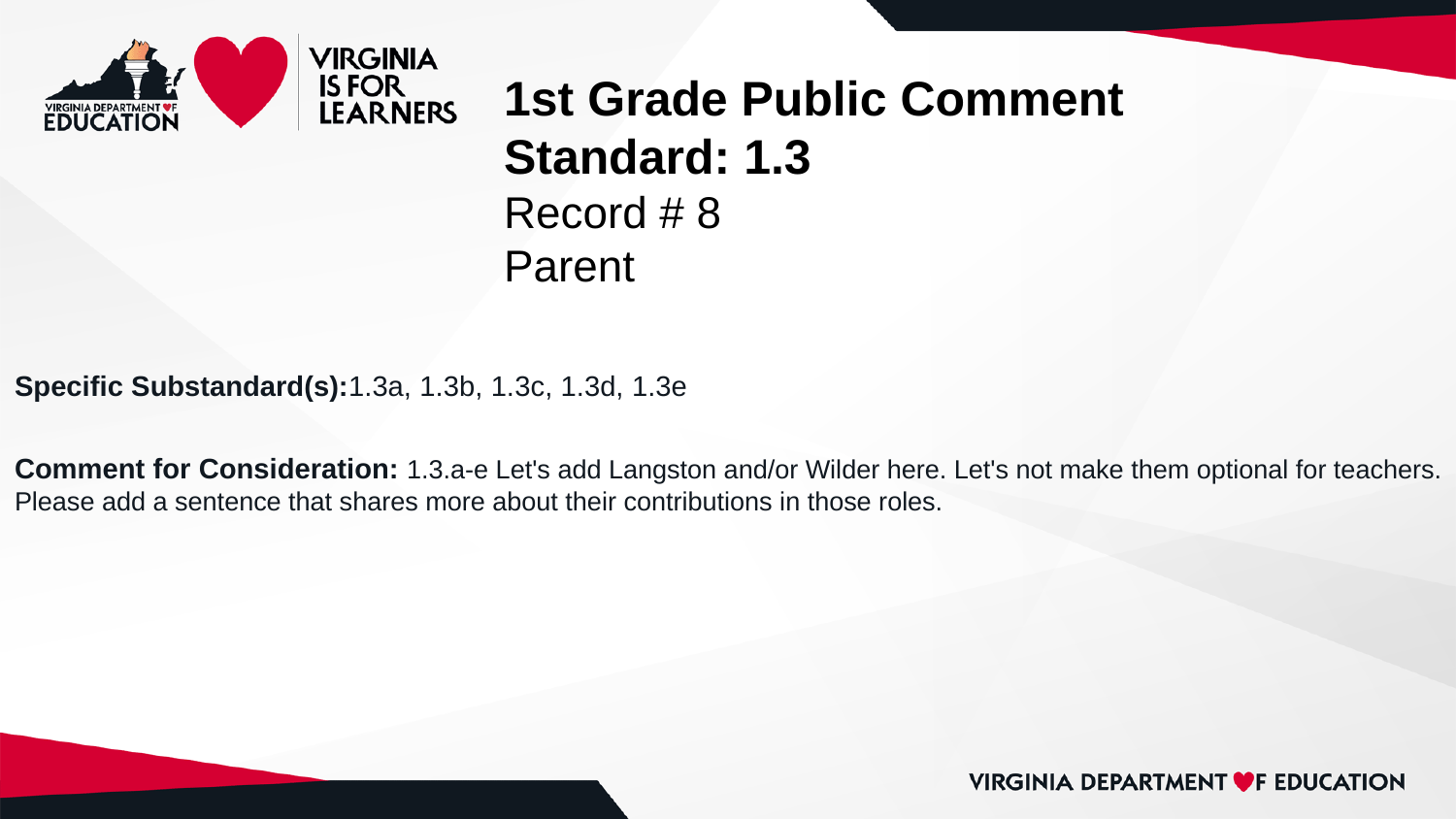

# 1st Grade Public Comment
Standard: 1.3
Record # 8
Parent

Specific Substandard(s):1.3a, 1.3b, 1.3c, 1.3d, 1.3e

Comment for Consideration: 1.3.a-e Let's add Langston and/or Wilder here. Let's not make them optional for teachers. Please add a sentence that shares more about their contributions in those roles.